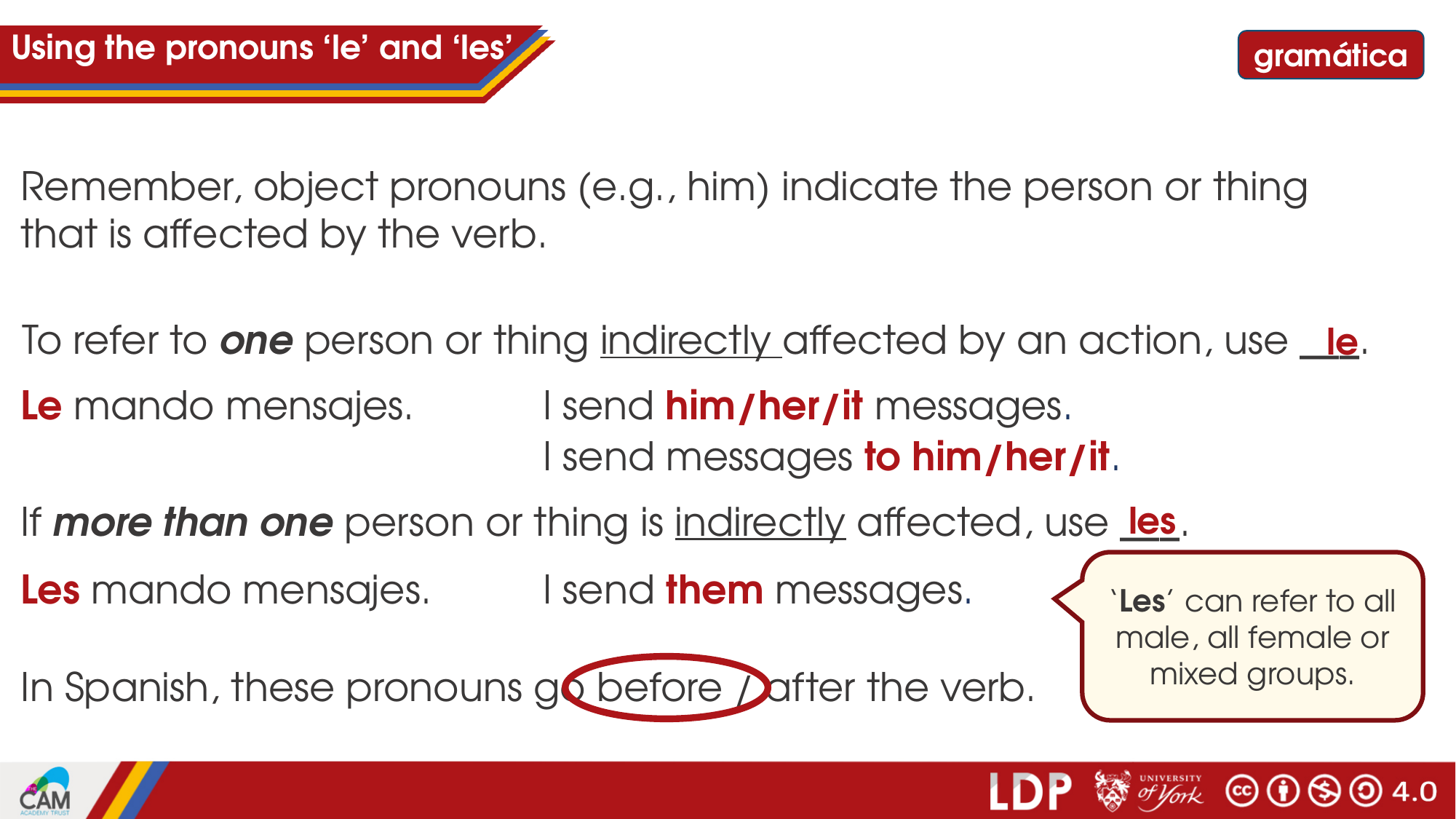

# Using the pronouns ‘le’ and ‘les’
gramática
Remember, object pronouns (e.g., him) indicate the person or thing that is affected by the verb.
To refer to one person or thing indirectly affected by an action, use ___.
le
Le mando mensajes.
I send him/her/it messages.
I send messages to him/her/it.
If more than one person or thing is indirectly affected, use ___.
les
‘Les’ can refer to all male, all female or mixed groups.
Les mando mensajes.
I send them messages.
In Spanish, these pronouns go before / after the verb.